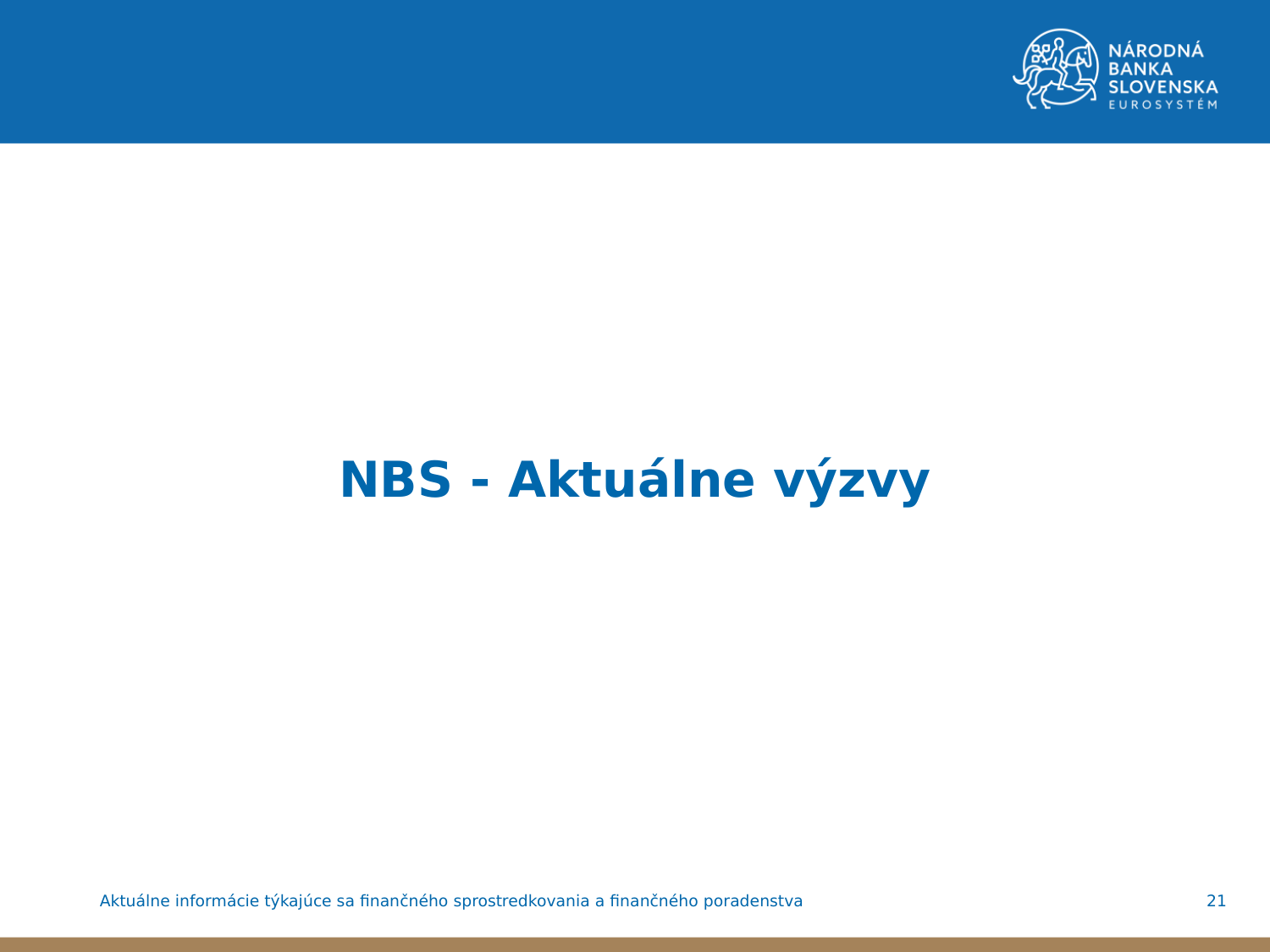

NBS - Aktuálne výzvy

21
Aktuálne informácie týkajúce sa finančného sprostredkovania a finančného poradenstva